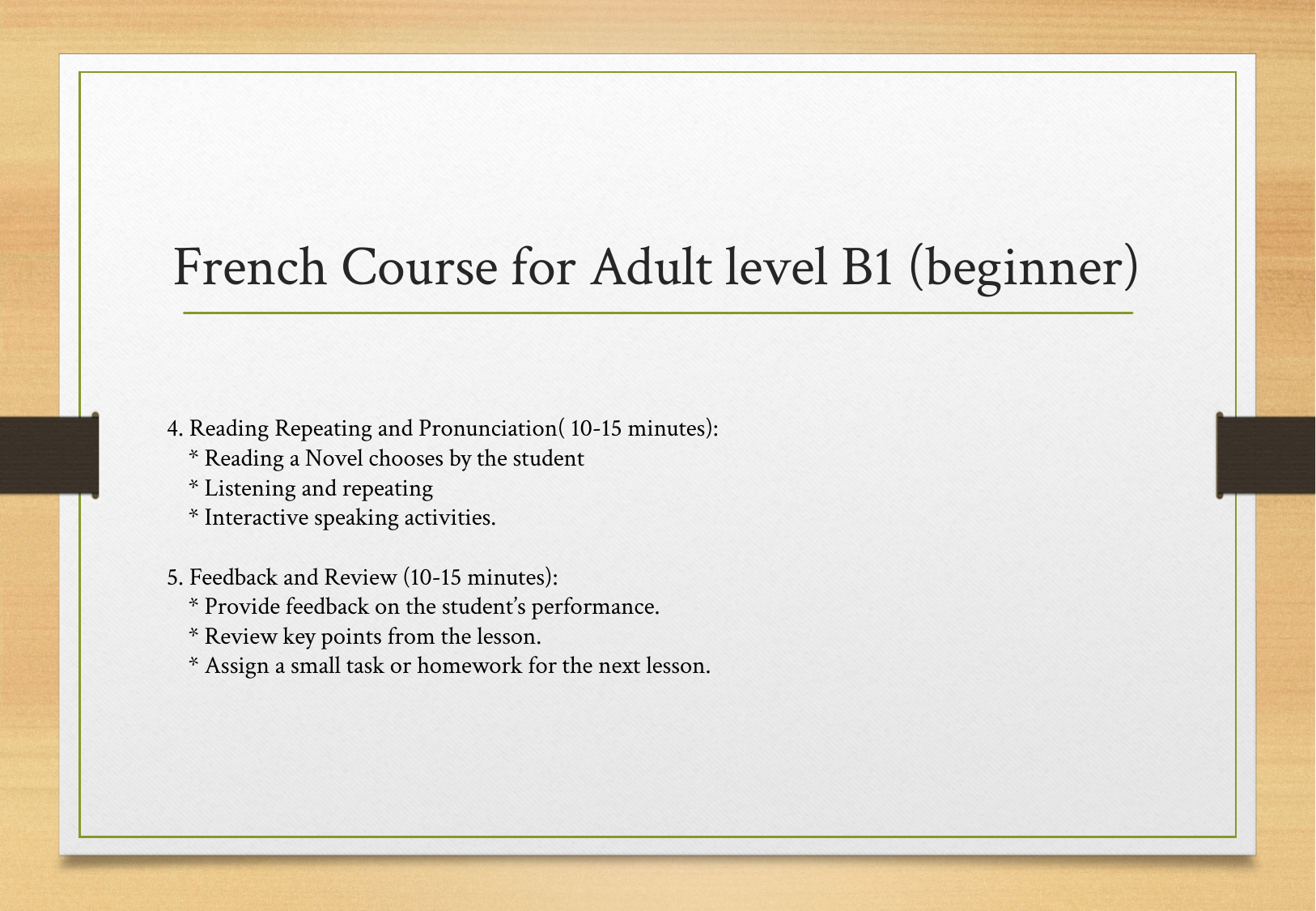

# French Course for Adult level B1 (beginner)

4. Reading Repeating and Pronunciation( 10-15 minutes):
    * Reading a Novel chooses by the student
    * Listening and repeating
    * Interactive speaking activities.

5. Feedback and Review (10-15 minutes):
    * Provide feedback on the student’s performance.
    * Review key points from the lesson.
    * Assign a small task or homework for the next lesson.